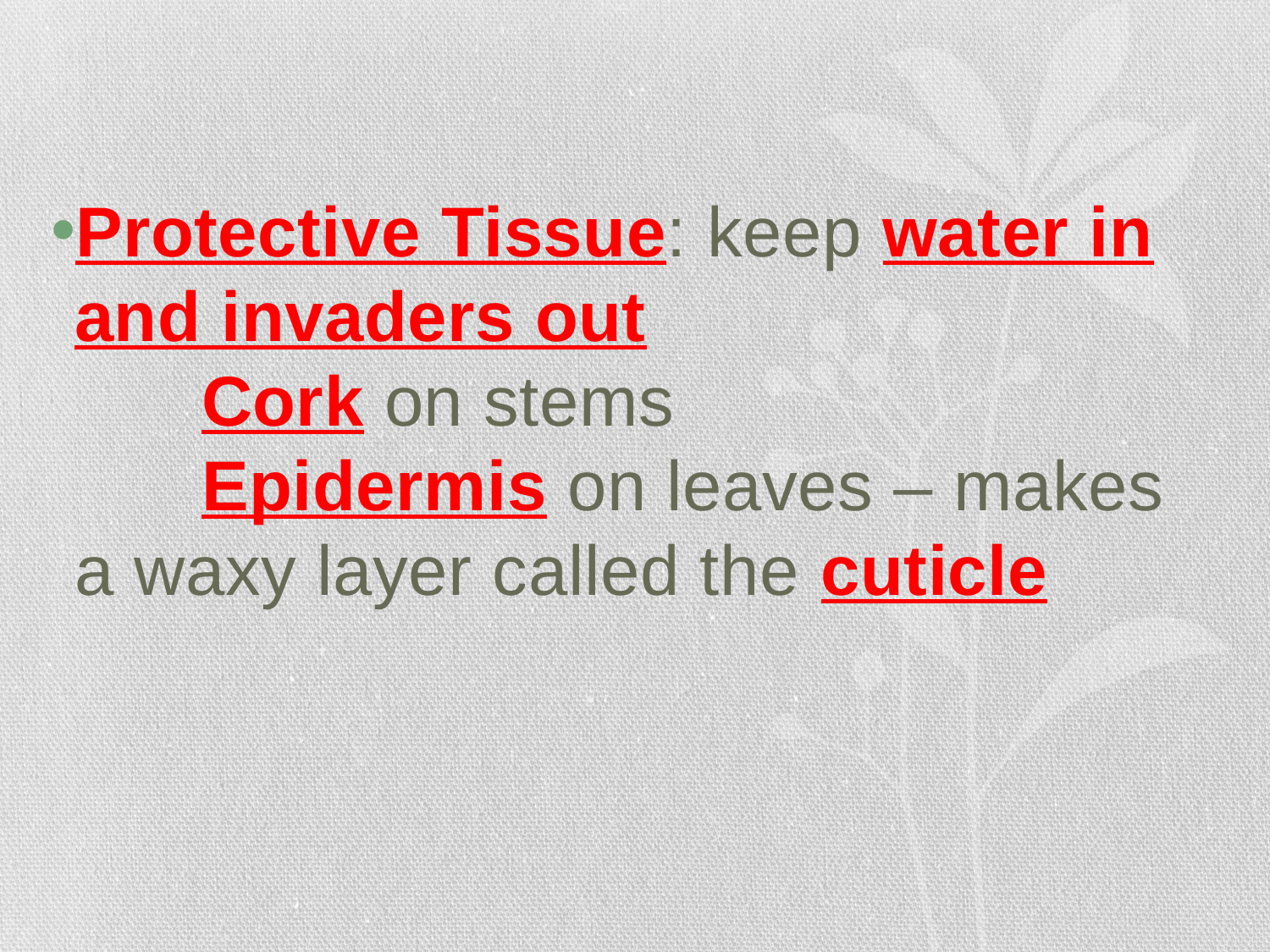

#
Protective Tissue: keep water in and invaders out
	Cork on stems
	Epidermis on leaves – makes a waxy layer called the cuticle